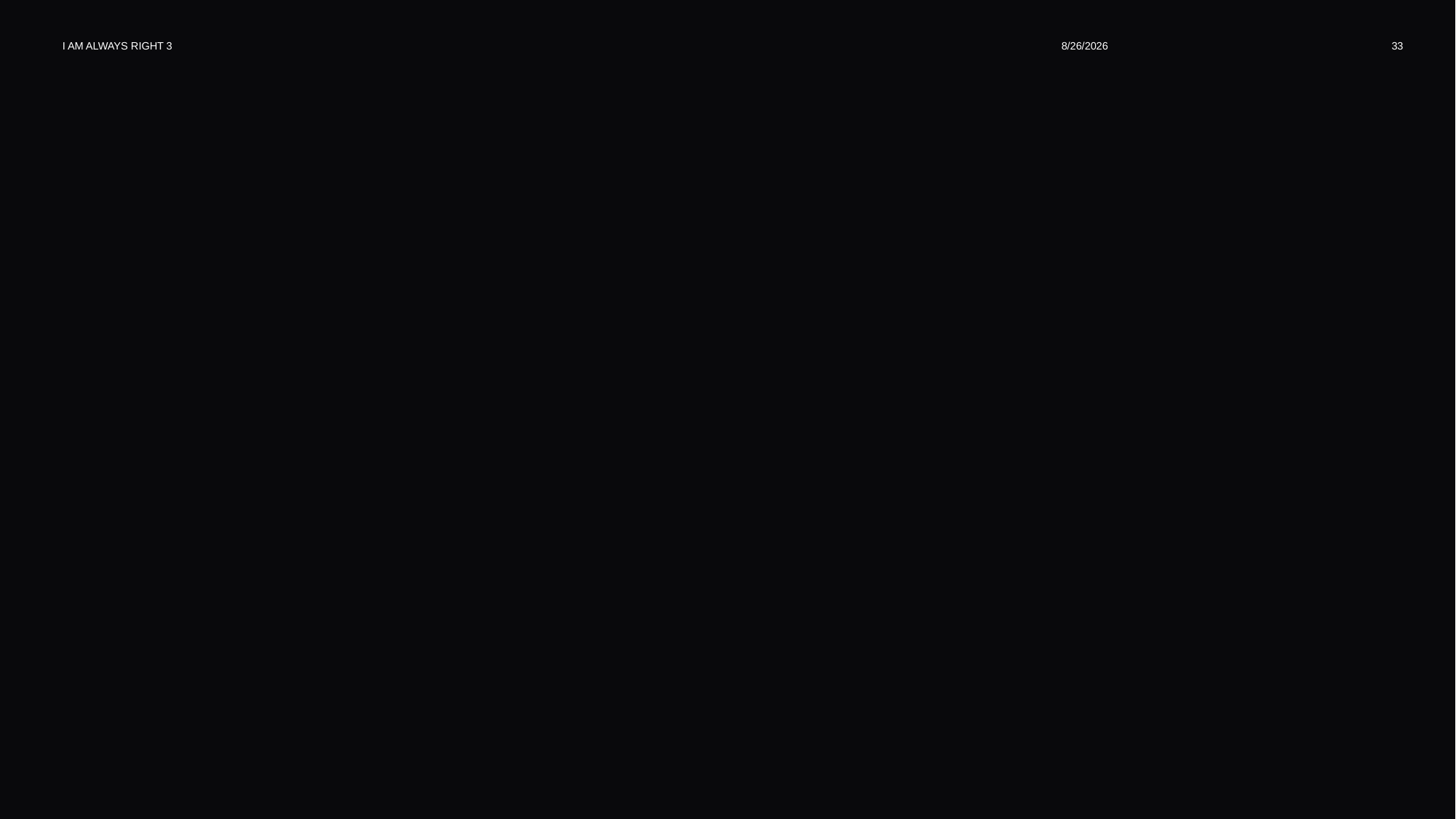

I am Always Right 3
8/26/2026
33